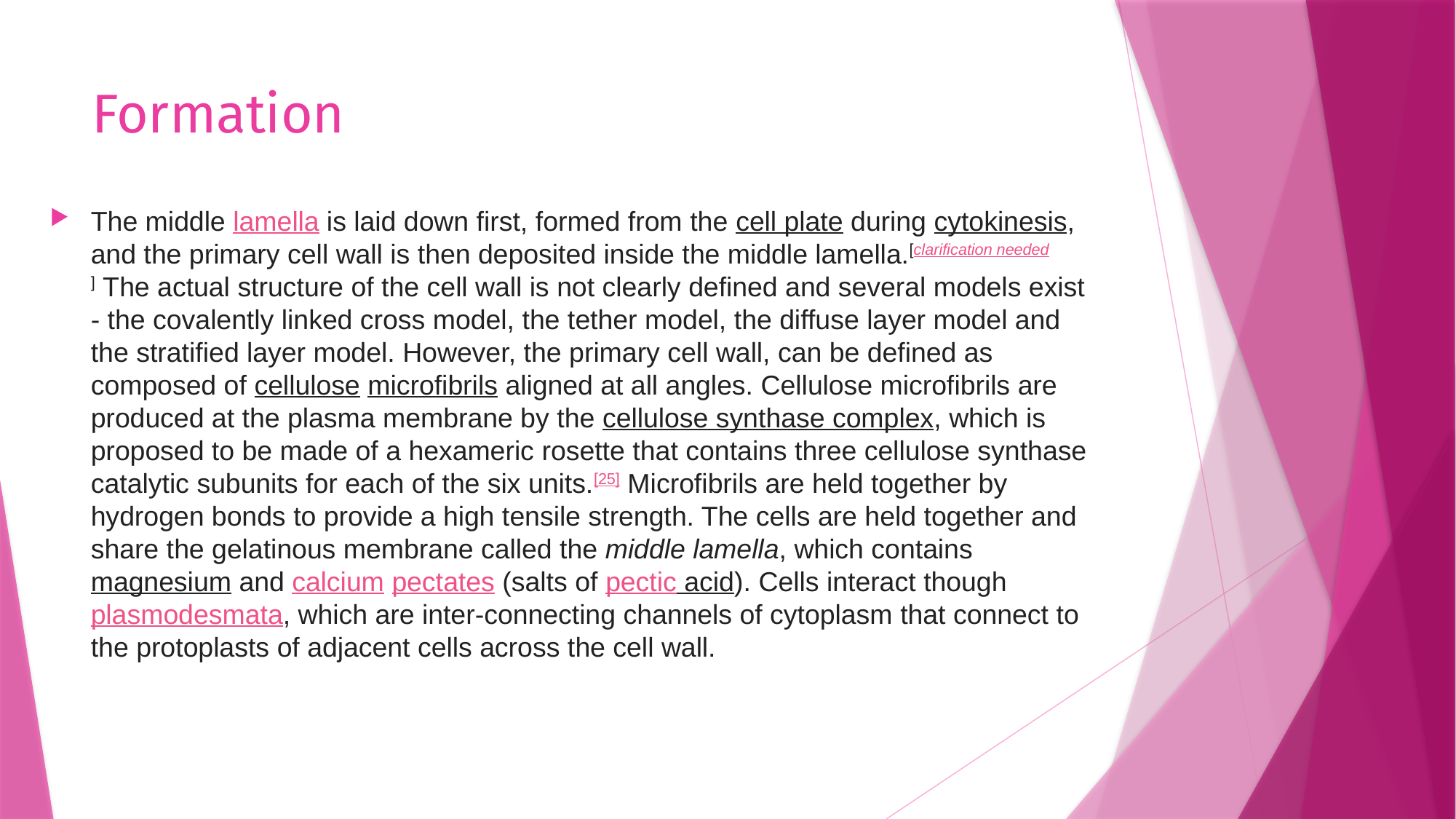

# Formation
The middle lamella is laid down first, formed from the cell plate during cytokinesis, and the primary cell wall is then deposited inside the middle lamella.[clarification needed] The actual structure of the cell wall is not clearly defined and several models exist - the covalently linked cross model, the tether model, the diffuse layer model and the stratified layer model. However, the primary cell wall, can be defined as composed of cellulose microfibrils aligned at all angles. Cellulose microfibrils are produced at the plasma membrane by the cellulose synthase complex, which is proposed to be made of a hexameric rosette that contains three cellulose synthase catalytic subunits for each of the six units.[25] Microfibrils are held together by hydrogen bonds to provide a high tensile strength. The cells are held together and share the gelatinous membrane called the middle lamella, which contains magnesium and calcium pectates (salts of pectic acid). Cells interact though plasmodesmata, which are inter-connecting channels of cytoplasm that connect to the protoplasts of adjacent cells across the cell wall.